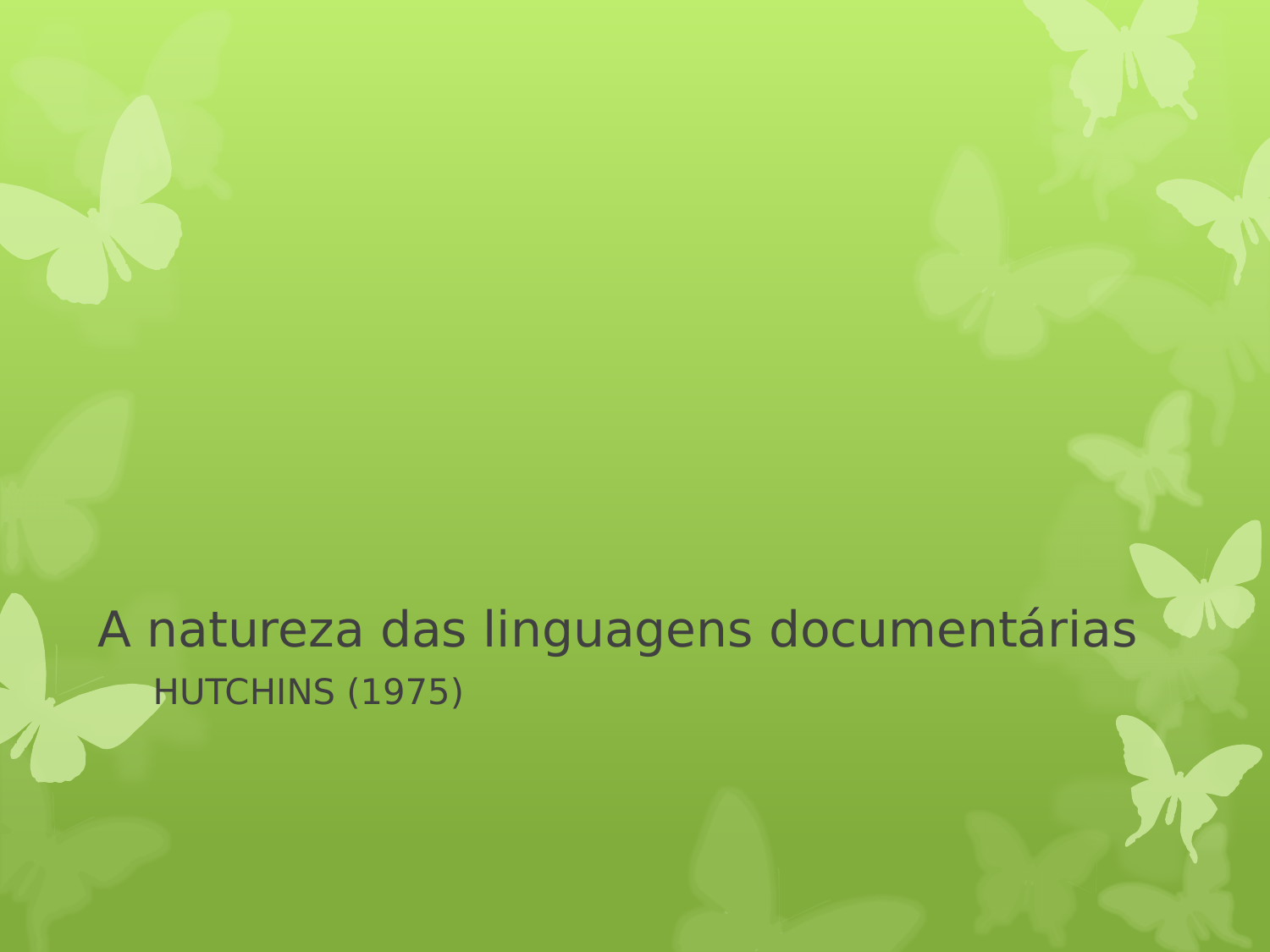

# A natureza das linguagens documentárias
HUTCHINS (1975)